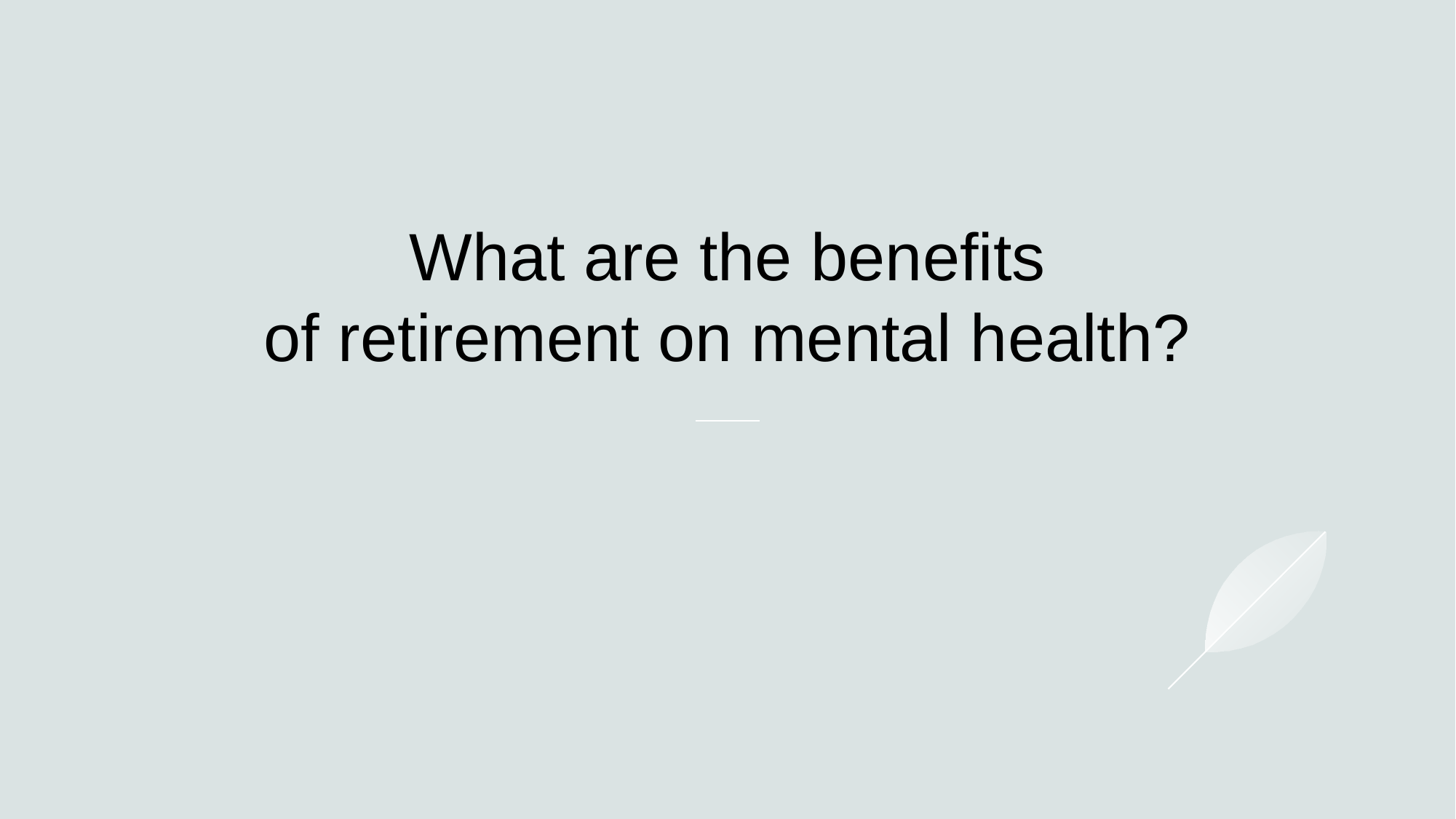

# What are the benefits of retirement on mental health?